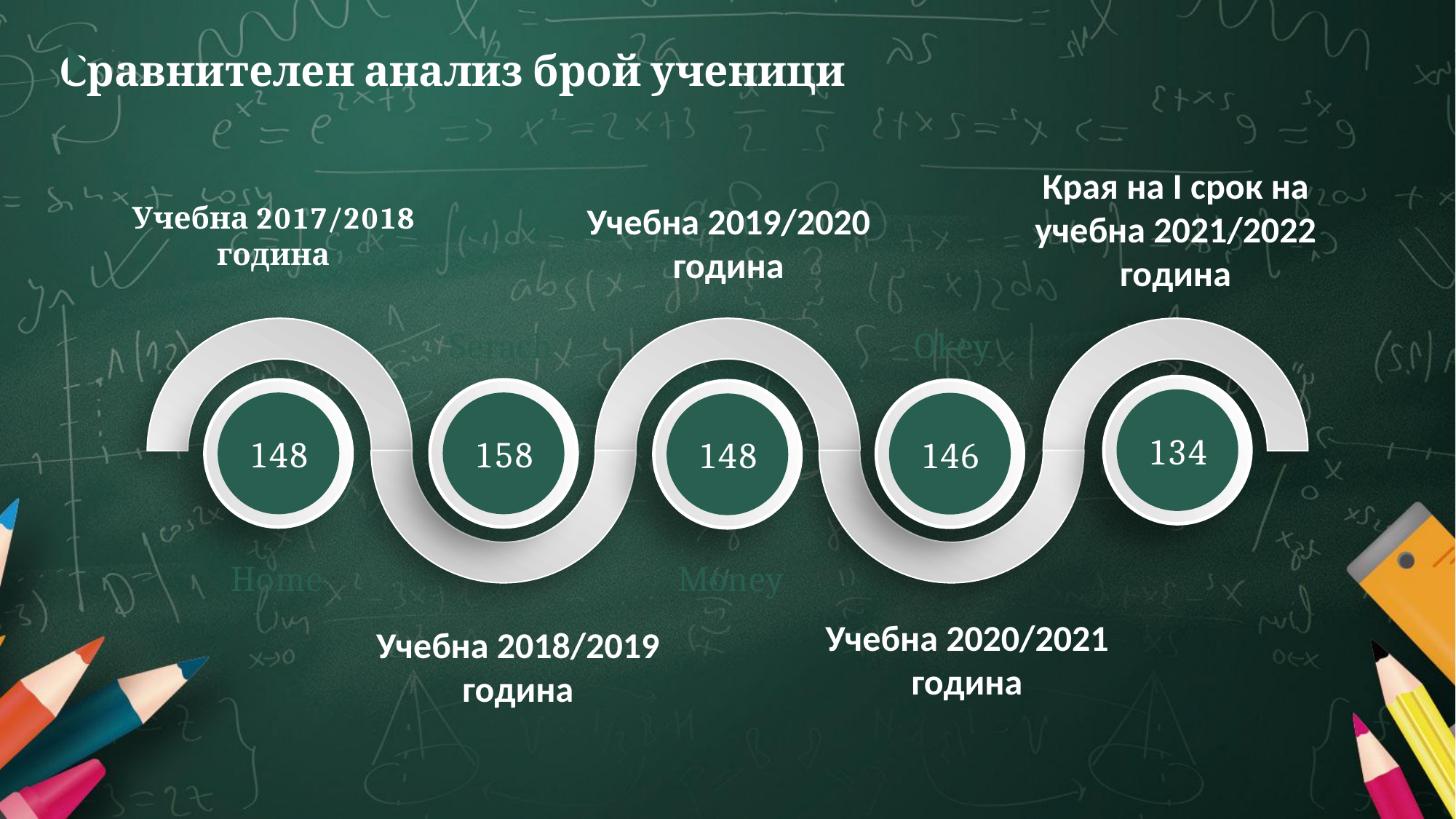

Сравнителен анализ брой ученици

Края на І срок на учебна 2021/2022 година
Учебна 2017/2018 година
Учебна 2019/2020 година

Serach
Okey

134

158

148

146

148
Home
Money
Учебна 2020/2021 година

Учебна 2018/2019 година